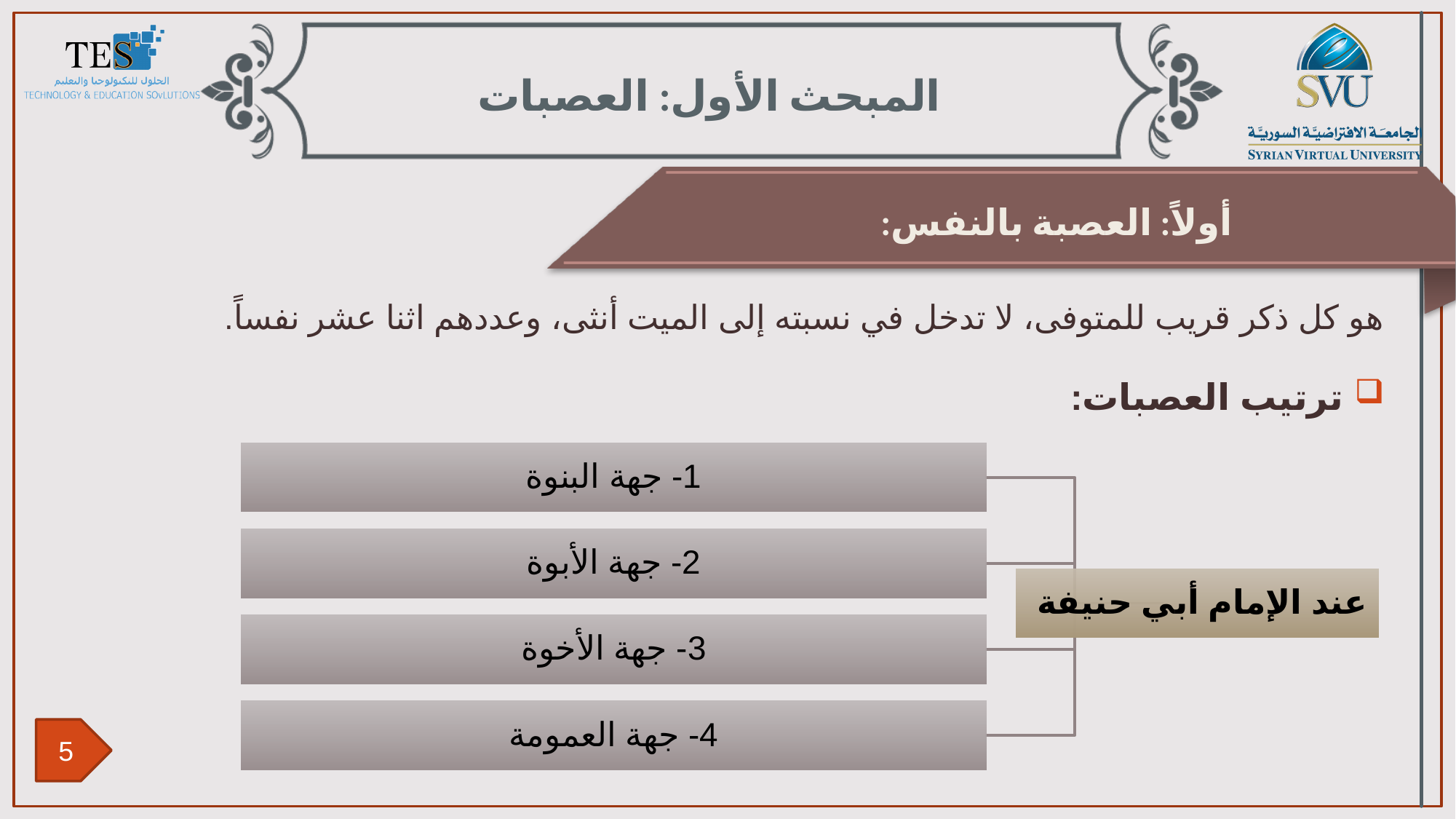

المبحث الأول: العصبات
أولاً: العصبة بالنفس:
هو كل ذكر قريب للمتوفى، لا تدخل في نسبته إلى الميت أنثى، وعددهم اثنا عشر نفساً.
ترتيب العصبات:

عند الإمام أبي حنيفة
1- جهة البنوة
2- جهة الأبوة
3- جهة الأخوة
4- جهة العمومة